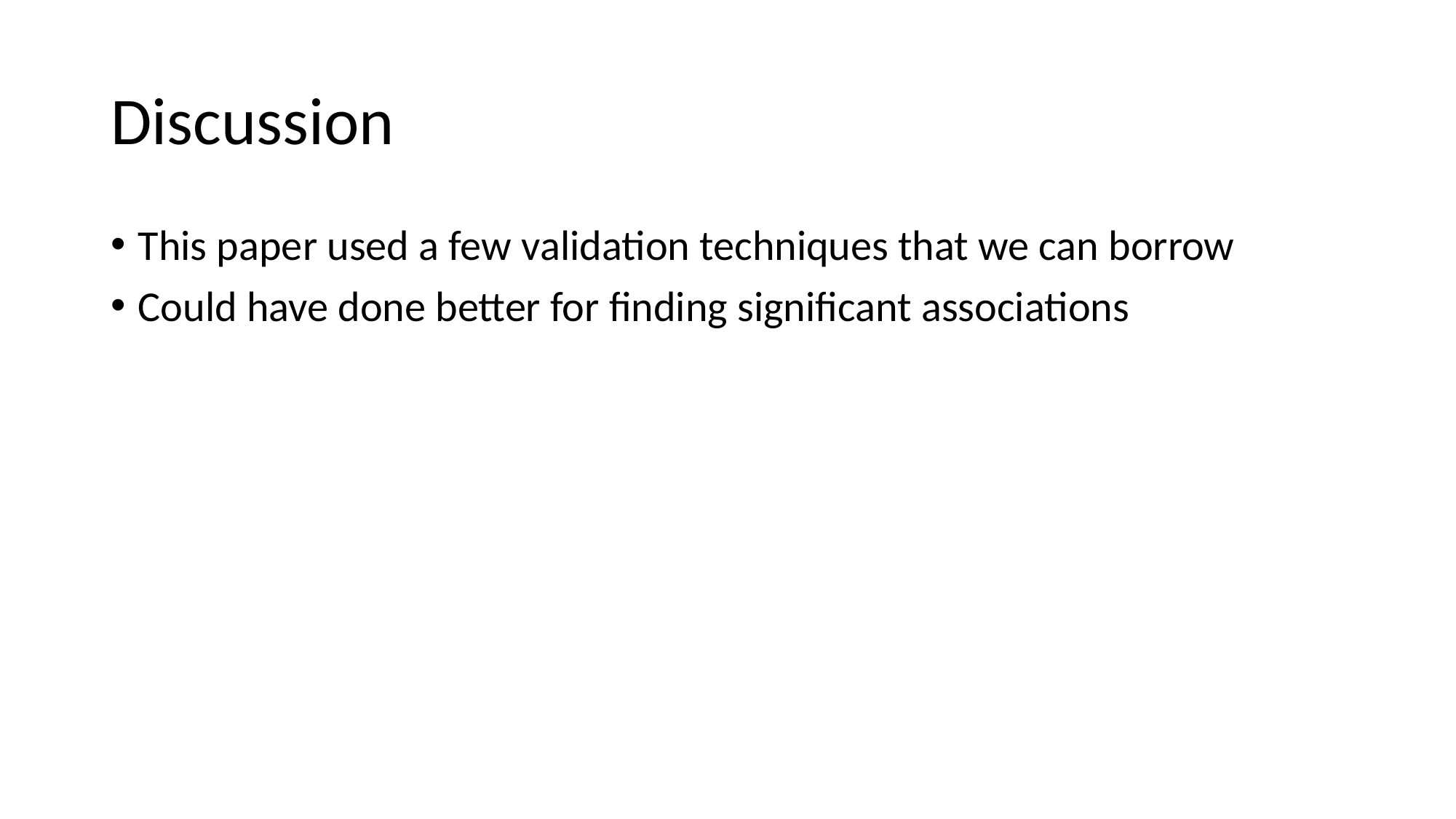

# Discussion
This paper used a few validation techniques that we can borrow
Could have done better for finding significant associations